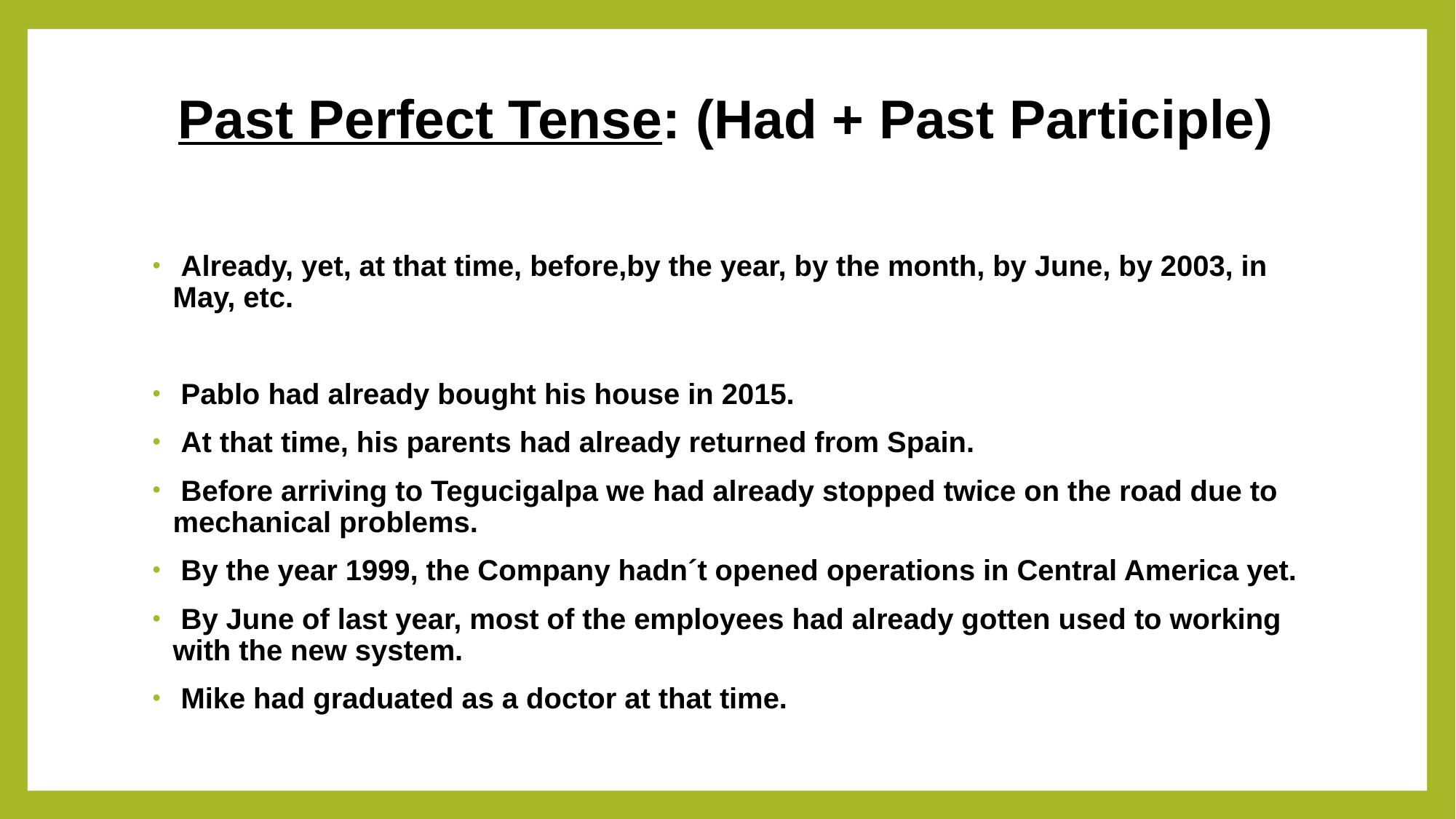

# Past Perfect Tense: (Had + Past Participle)
 Already, yet, at that time, before,by the year, by the month, by June, by 2003, in May, etc.

 Pablo had already bought his house in 2015.
 At that time, his parents had already returned from Spain.
 Before arriving to Tegucigalpa we had already stopped twice on the road due to mechanical problems.
 By the year 1999, the Company hadn´t opened operations in Central America yet.
 By June of last year, most of the employees had already gotten used to working with the new system.
 Mike had graduated as a doctor at that time.